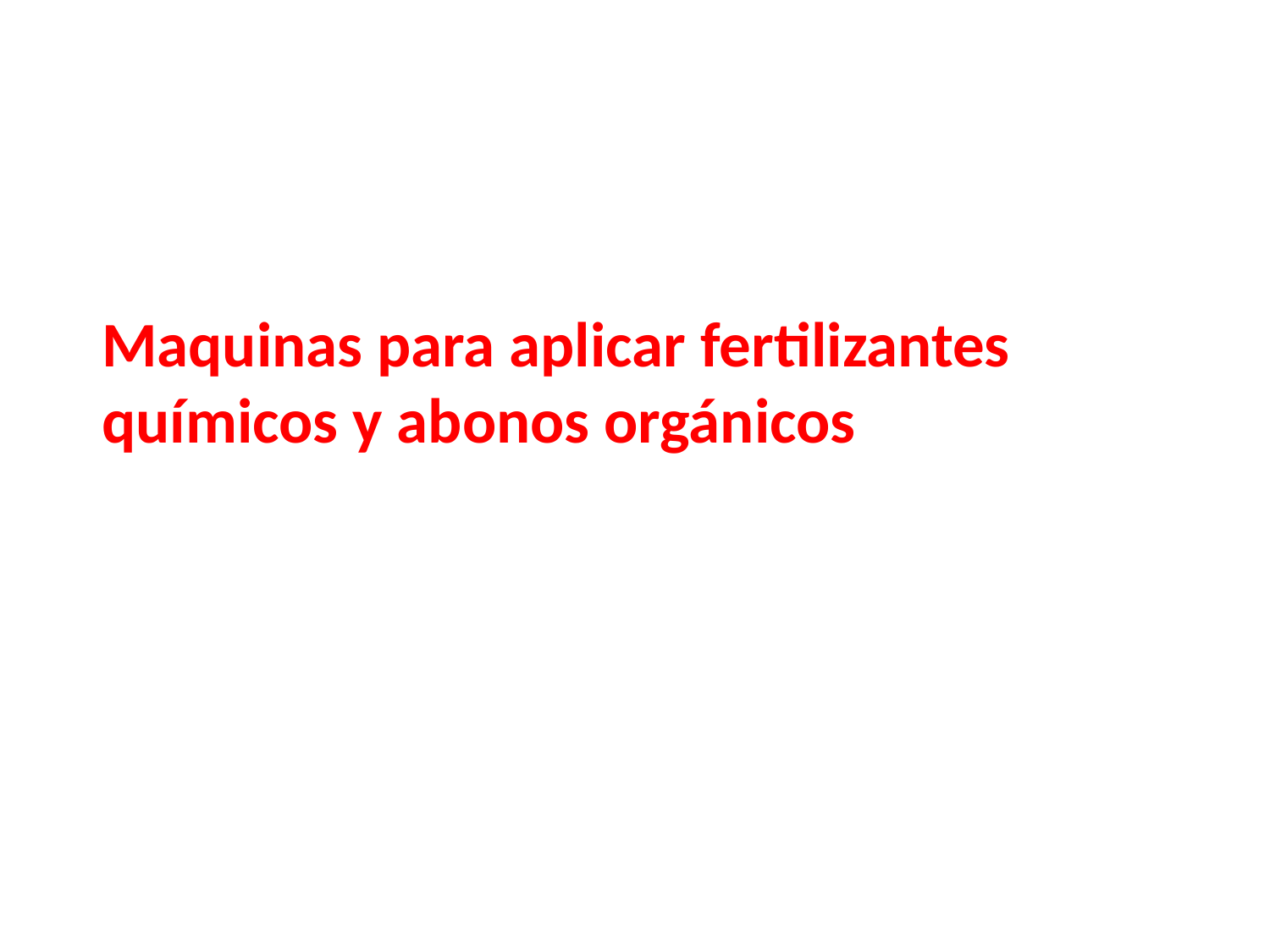

Maquinas para aplicar fertilizantes químicos y abonos orgánicos